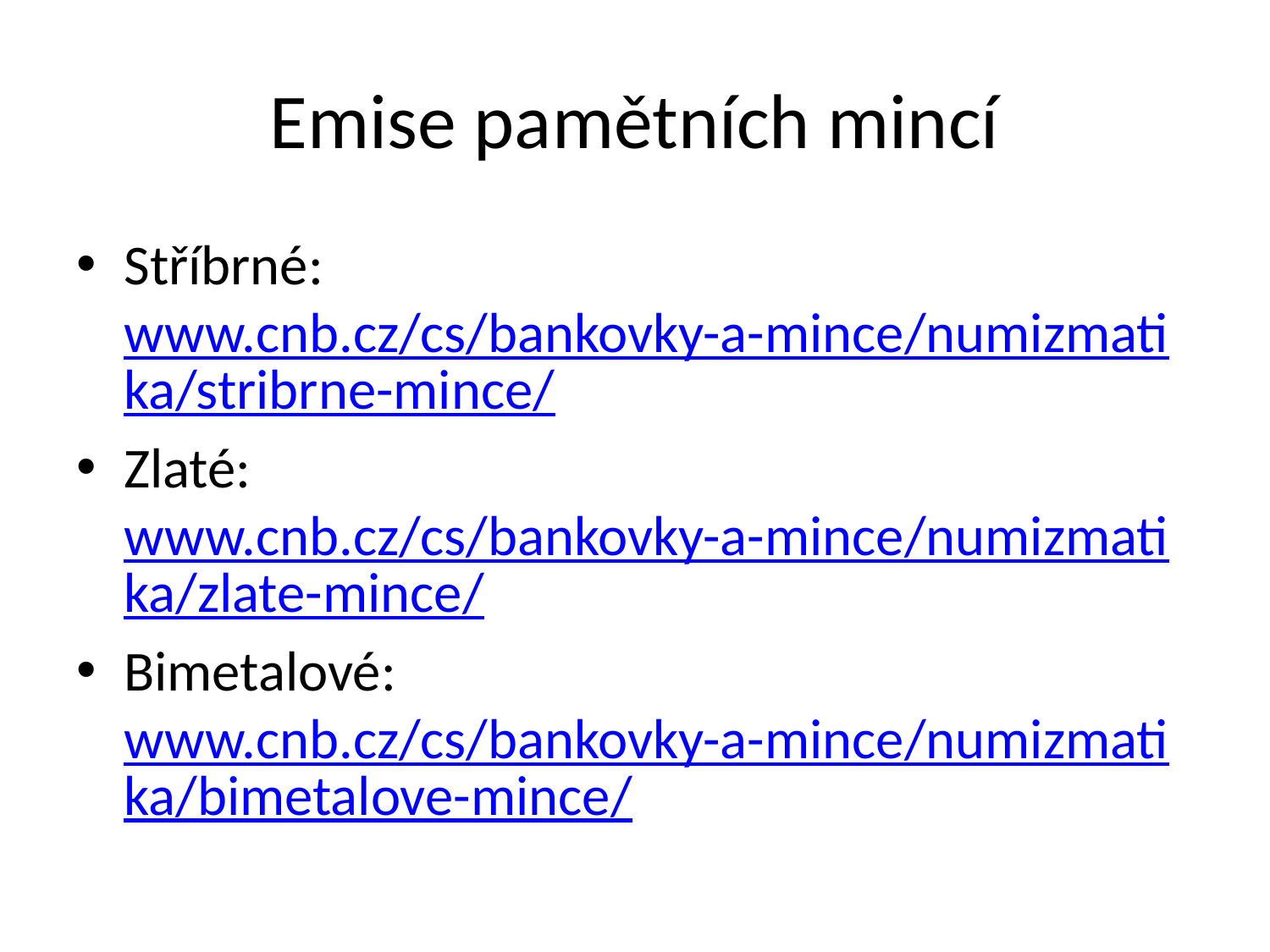

# Emise pamětních mincí
Stříbrné: www.cnb.cz/cs/bankovky-a-mince/numizmatika/stribrne-mince/
Zlaté: www.cnb.cz/cs/bankovky-a-mince/numizmatika/zlate-mince/
Bimetalové: www.cnb.cz/cs/bankovky-a-mince/numizmatika/bimetalove-mince/